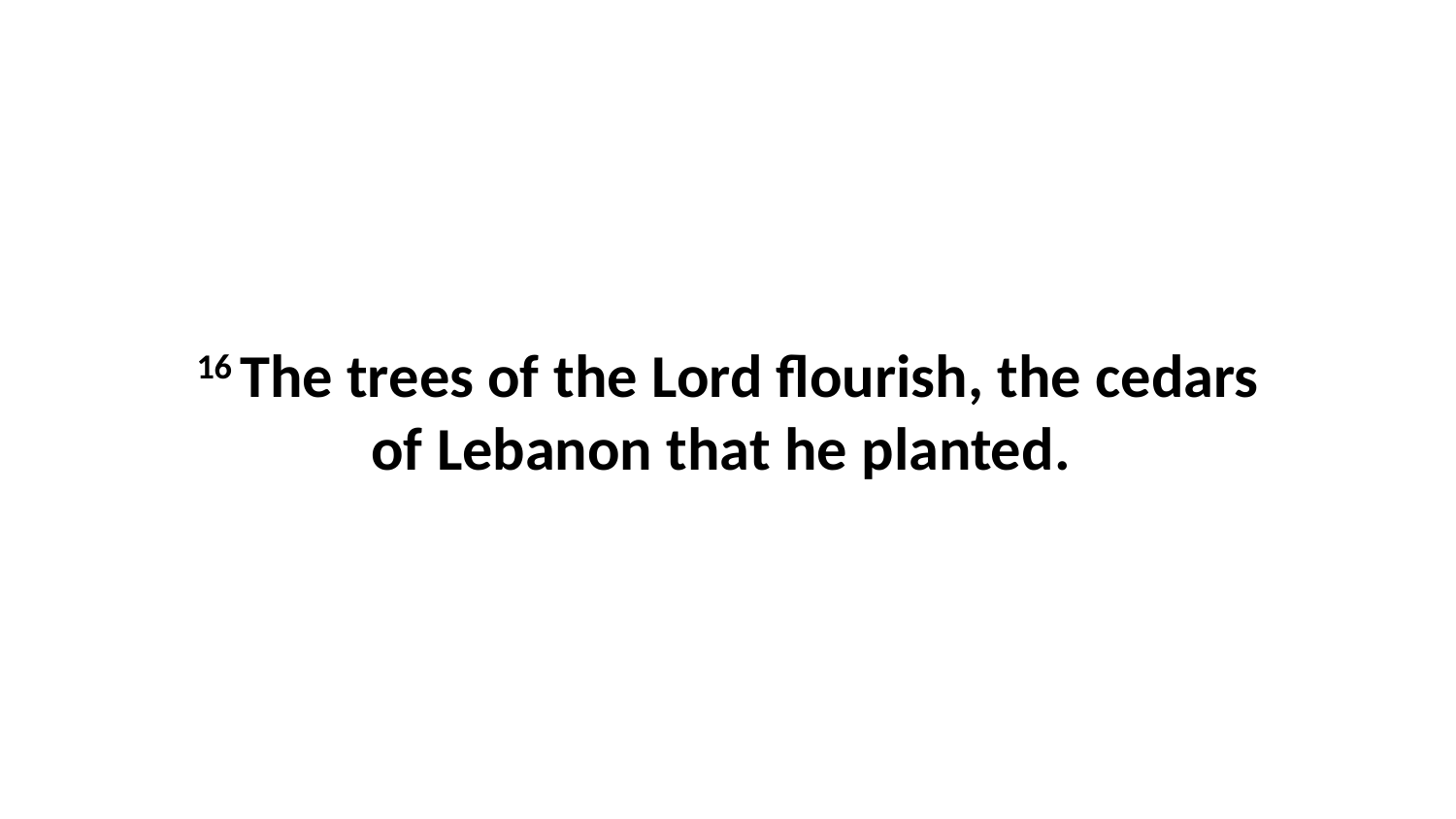

16 The trees of the Lord flourish, the cedars of Lebanon that he planted.